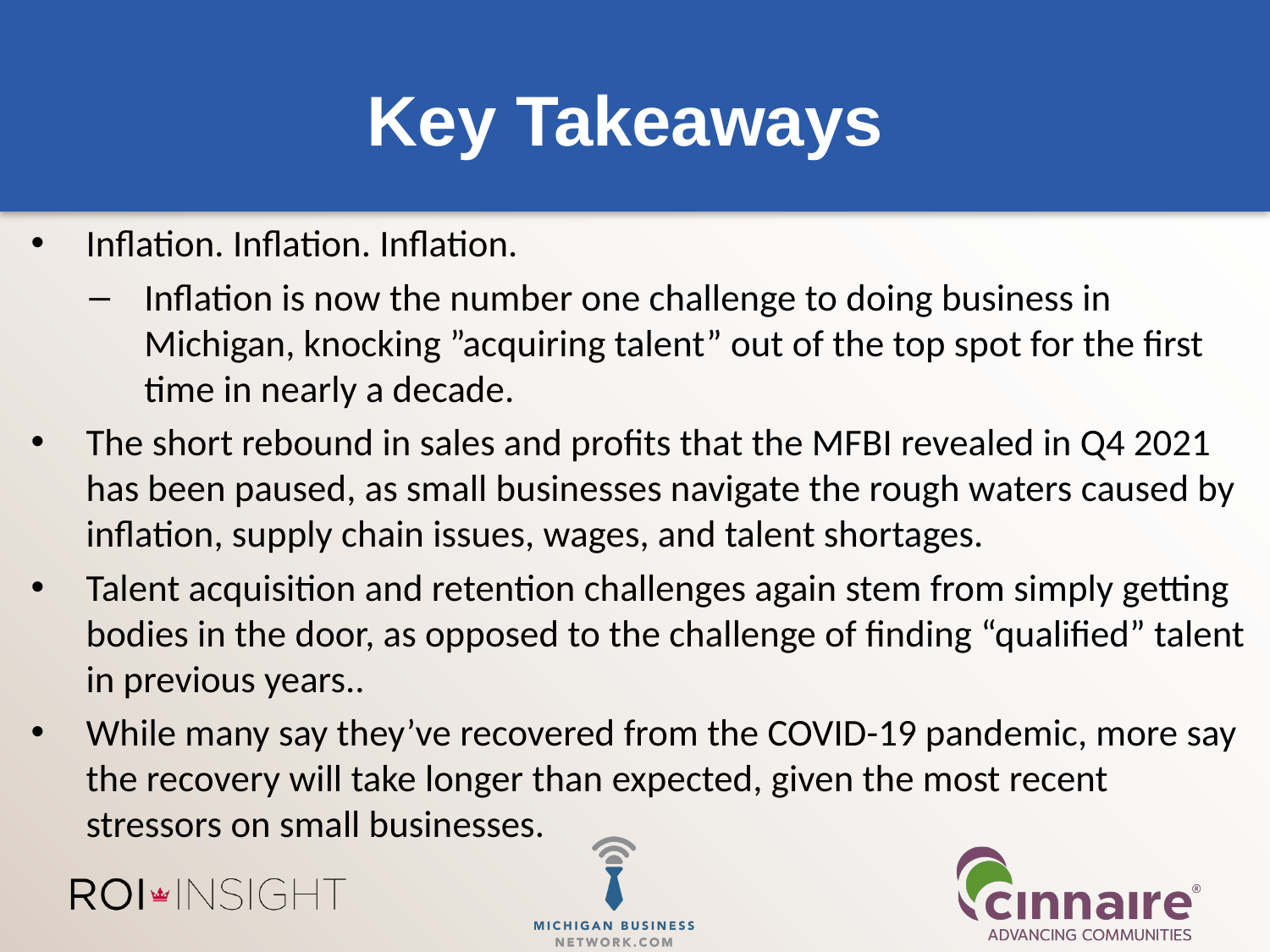

# Key Takeaways
Inflation. Inflation. Inflation.
Inflation is now the number one challenge to doing business in Michigan, knocking ”acquiring talent” out of the top spot for the first time in nearly a decade.
The short rebound in sales and profits that the MFBI revealed in Q4 2021 has been paused, as small businesses navigate the rough waters caused by inflation, supply chain issues, wages, and talent shortages.
Talent acquisition and retention challenges again stem from simply getting bodies in the door, as opposed to the challenge of finding “qualified” talent in previous years..
While many say they’ve recovered from the COVID-19 pandemic, more say the recovery will take longer than expected, given the most recent stressors on small businesses.